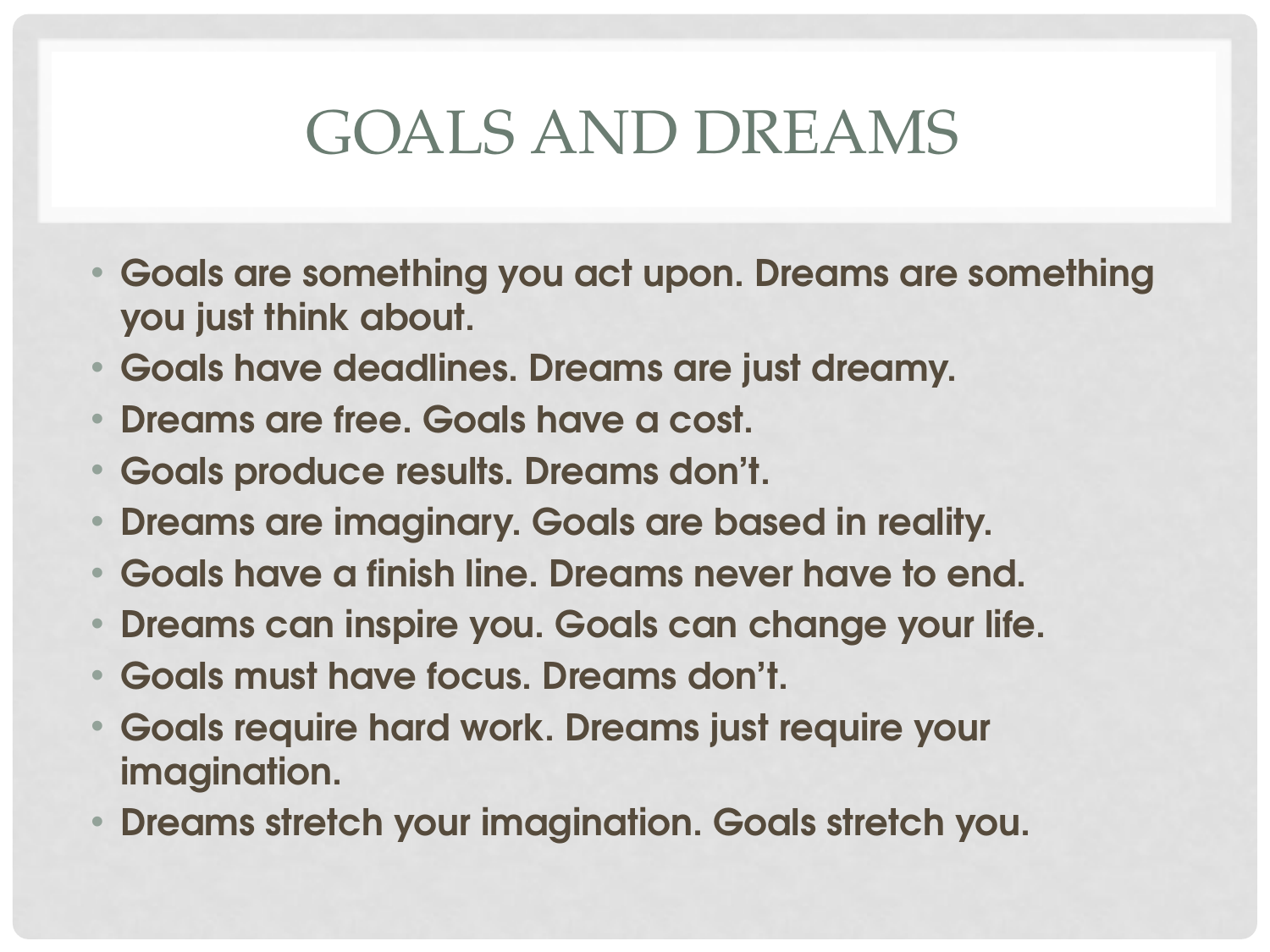

# Goals and Dreams
Goals are something you act upon. Dreams are something you just think about.
Goals have deadlines. Dreams are just dreamy.
Dreams are free. Goals have a cost.
Goals produce results. Dreams don’t.
Dreams are imaginary. Goals are based in reality.
Goals have a finish line. Dreams never have to end.
Dreams can inspire you. Goals can change your life.
Goals must have focus. Dreams don’t.
Goals require hard work. Dreams just require your imagination.
Dreams stretch your imagination. Goals stretch you.